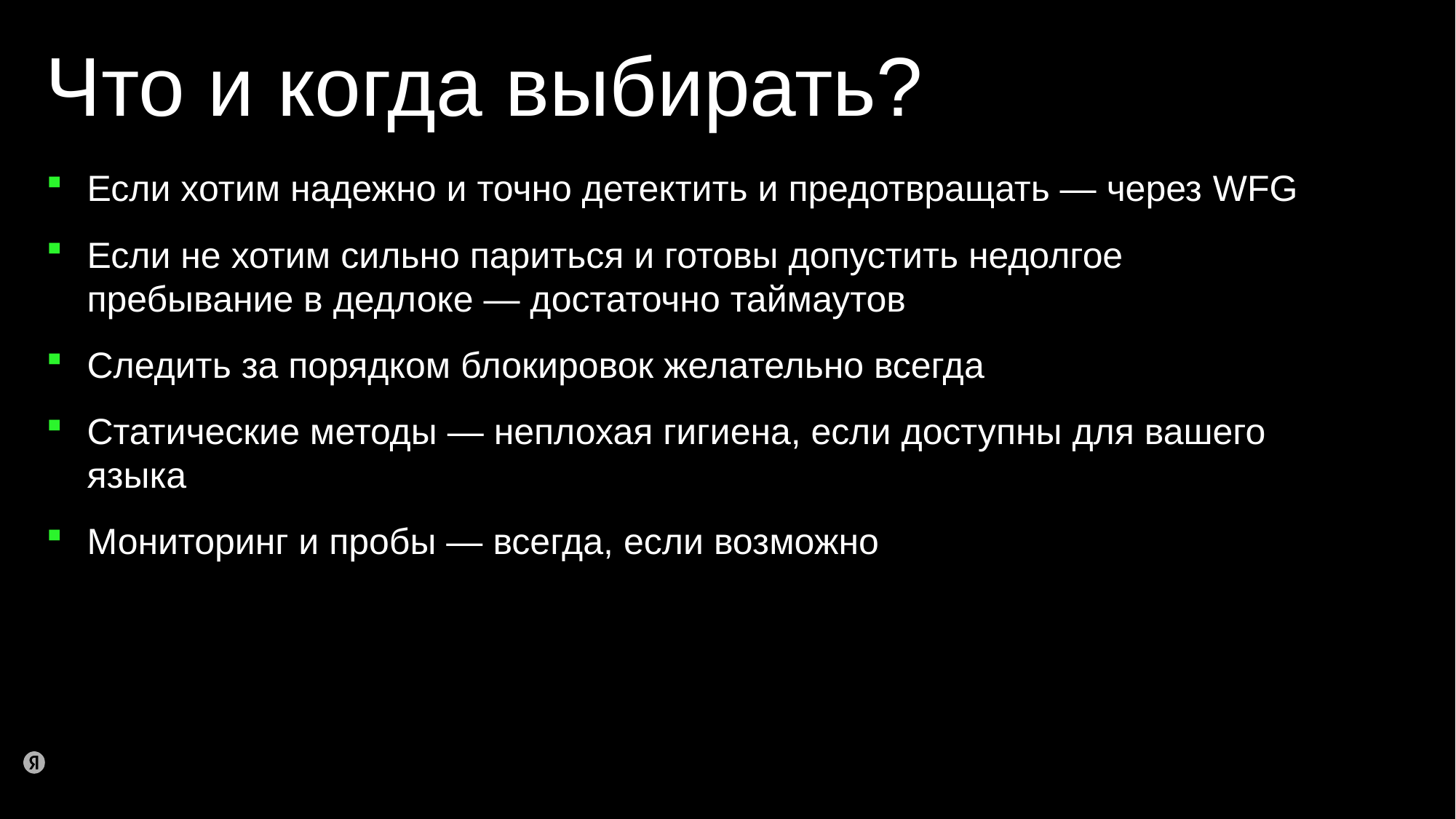

# Что и когда выбирать?
Если хотим надежно и точно детектить и предотвращать — через WFG
Если не хотим сильно париться и готовы допустить недолгое пребывание в дедлоке — достаточно таймаутов
Следить за порядком блокировок желательно всегда
Статические методы — неплохая гигиена, если доступны для вашего языка
Мониторинг и пробы — всегда, если возможно